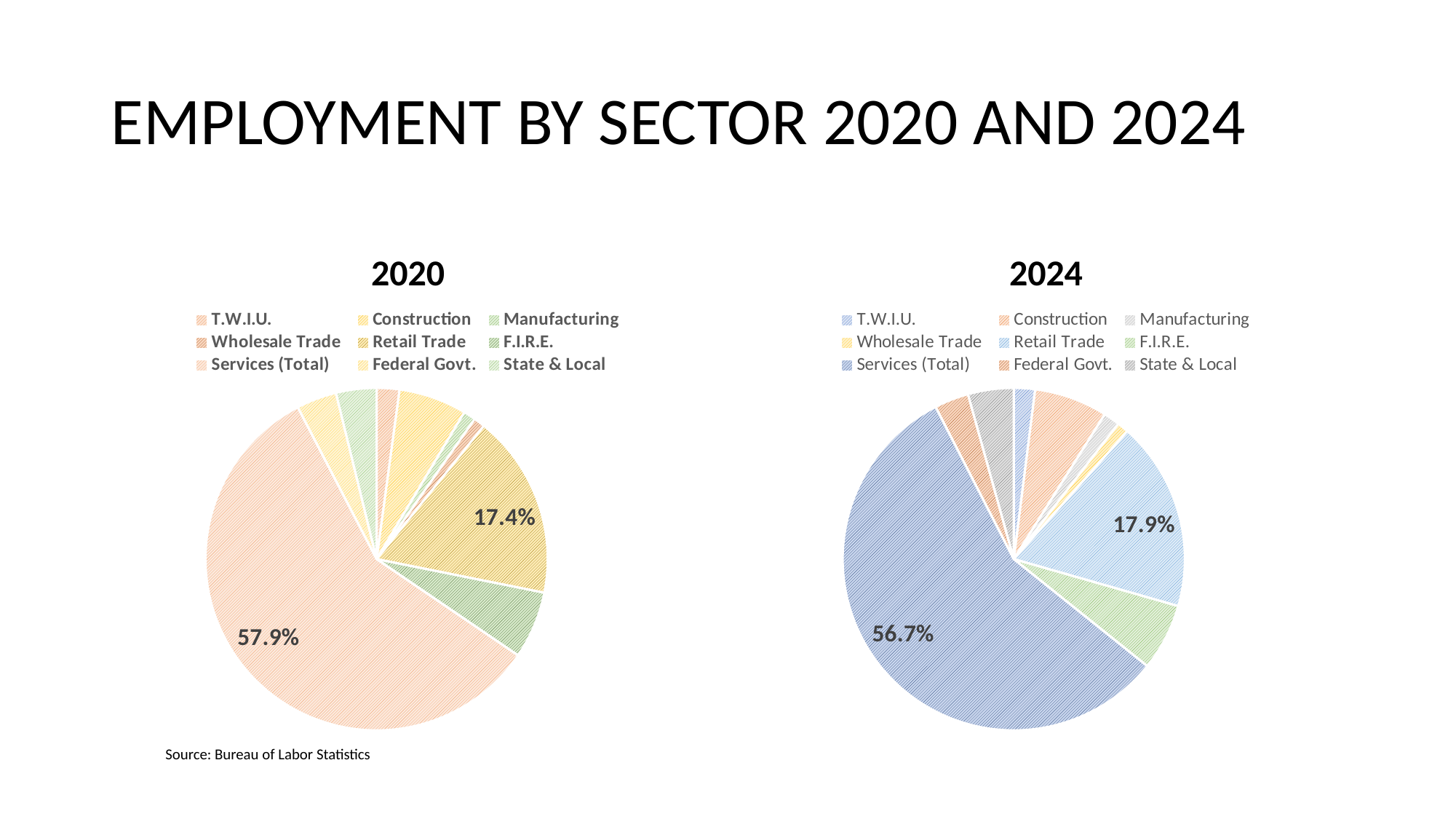

# EMPLOYMENT BY SECTOR 2020 AND 2024
2020
2024

### Chart

| Category |  |
|---|---|
| T.W.I.U. | 0.021505193835290922 |
| Construction | 0.0642440084187657 |
| Manufacturing | 0.01157580283793876 |
| Wholesale Trade  | 0.01060832371511983 |
| Retail Trade | 0.17358612261524883 |
| F.I.R.E. | 0.06358204901894222 |
| Services (Total) | 0.5786713286713286 |
| Federal Govt. | 0.03798628555910109 |
| State & Local | 0.03824088532826397 |

### Chart

| Category | Beaufort County |
|---|---|
| T.W.I.U. | 0.020030816640986132 |
| Construction | 0.06933744221879815 |
| Manufacturing | 0.015408320493066254 |
| Wholesale Trade  | 0.010785824345146378 |
| Retail Trade | 0.17873651771956856 |
| F.I.R.E. | 0.06317411402157164 |
| Services (Total) | 0.5670261941448381 |
| Federal Govt. | 0.032357473035439135 |
| State & Local | 0.04314329738058551 |
Source: Bureau of Labor Statistics